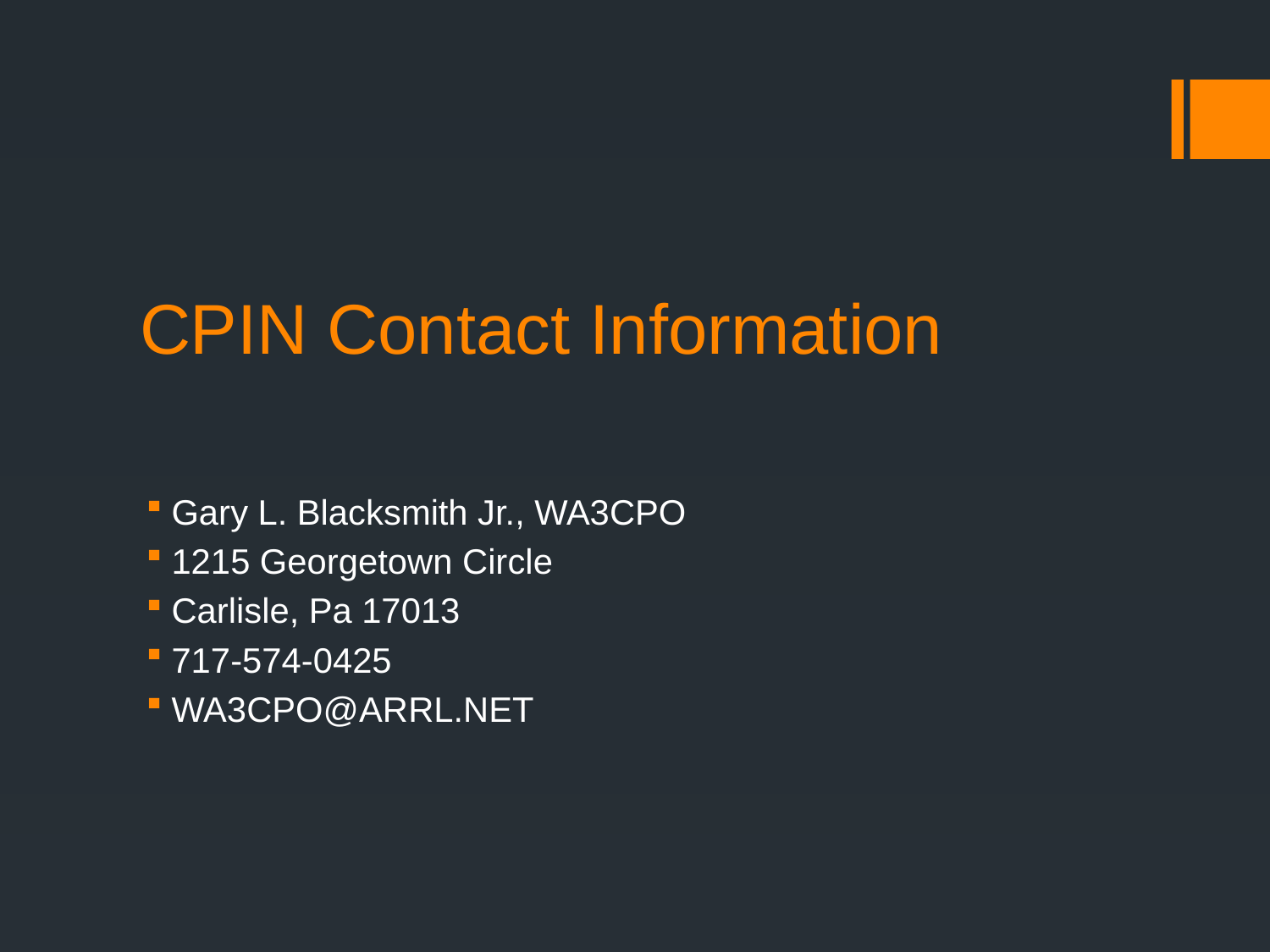

# CPIN Contact Information

Gary L. Blacksmith Jr., WA3CPO
1215 Georgetown Circle
Carlisle, Pa 17013
717-574-0425
WA3CPO@ARRL.NET